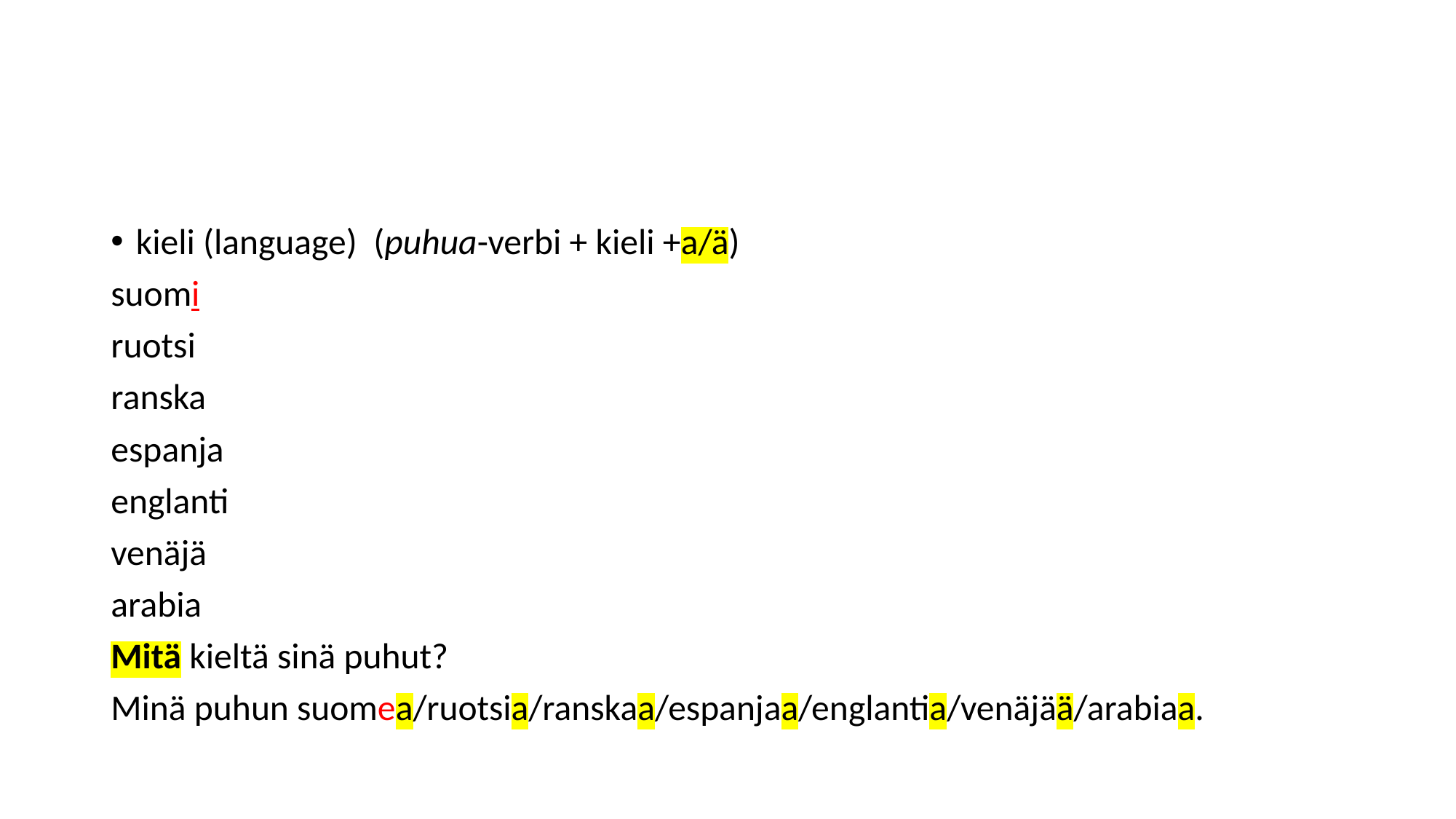

#
kieli (language)  (puhua-verbi + kieli +a/ä)
suomi
ruotsi
ranska
espanja
englanti
venäjä
arabia
Mitä kieltä sinä puhut?
Minä puhun suomea/ruotsia/ranskaa/espanjaa/englantia/venäjää/arabiaa.